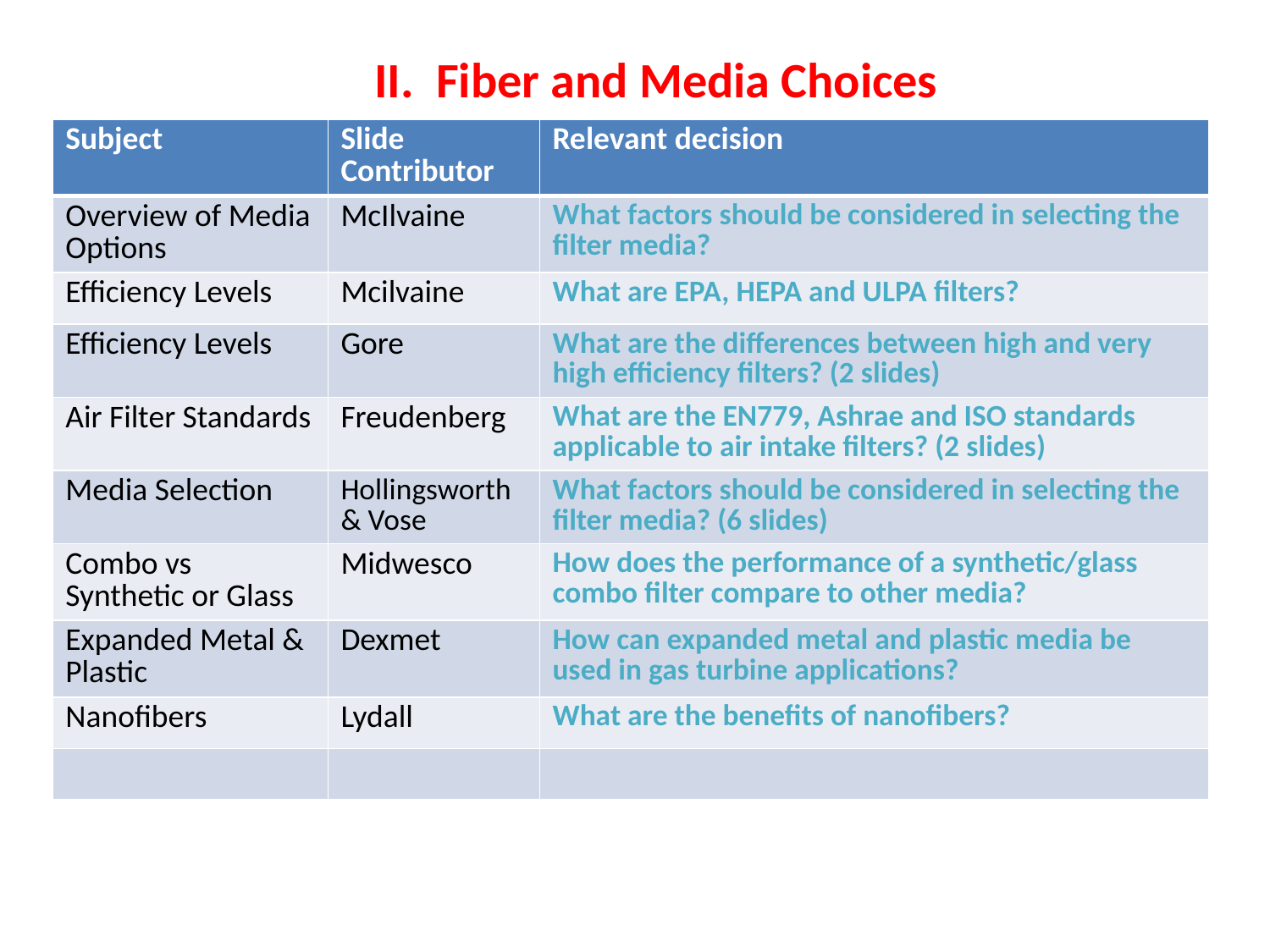

# II.  Fiber and Media Choices
| Subject | Slide Contributor | Relevant decision |
| --- | --- | --- |
| Overview of Media Options | McIlvaine | What factors should be considered in selecting the filter media? |
| Efficiency Levels | Mcilvaine | What are EPA, HEPA and ULPA filters? |
| Efficiency Levels | Gore | What are the differences between high and very high efficiency filters? (2 slides) |
| Air Filter Standards | Freudenberg | What are the EN779, Ashrae and ISO standards applicable to air intake filters? (2 slides) |
| Media Selection | Hollingsworth & Vose | What factors should be considered in selecting the filter media? (6 slides) |
| Combo vs Synthetic or Glass | Midwesco | How does the performance of a synthetic/glass combo filter compare to other media? |
| Expanded Metal & Plastic | Dexmet | How can expanded metal and plastic media be used in gas turbine applications? |
| Nanofibers | Lydall | What are the benefits of nanofibers? |
|  |  |  |